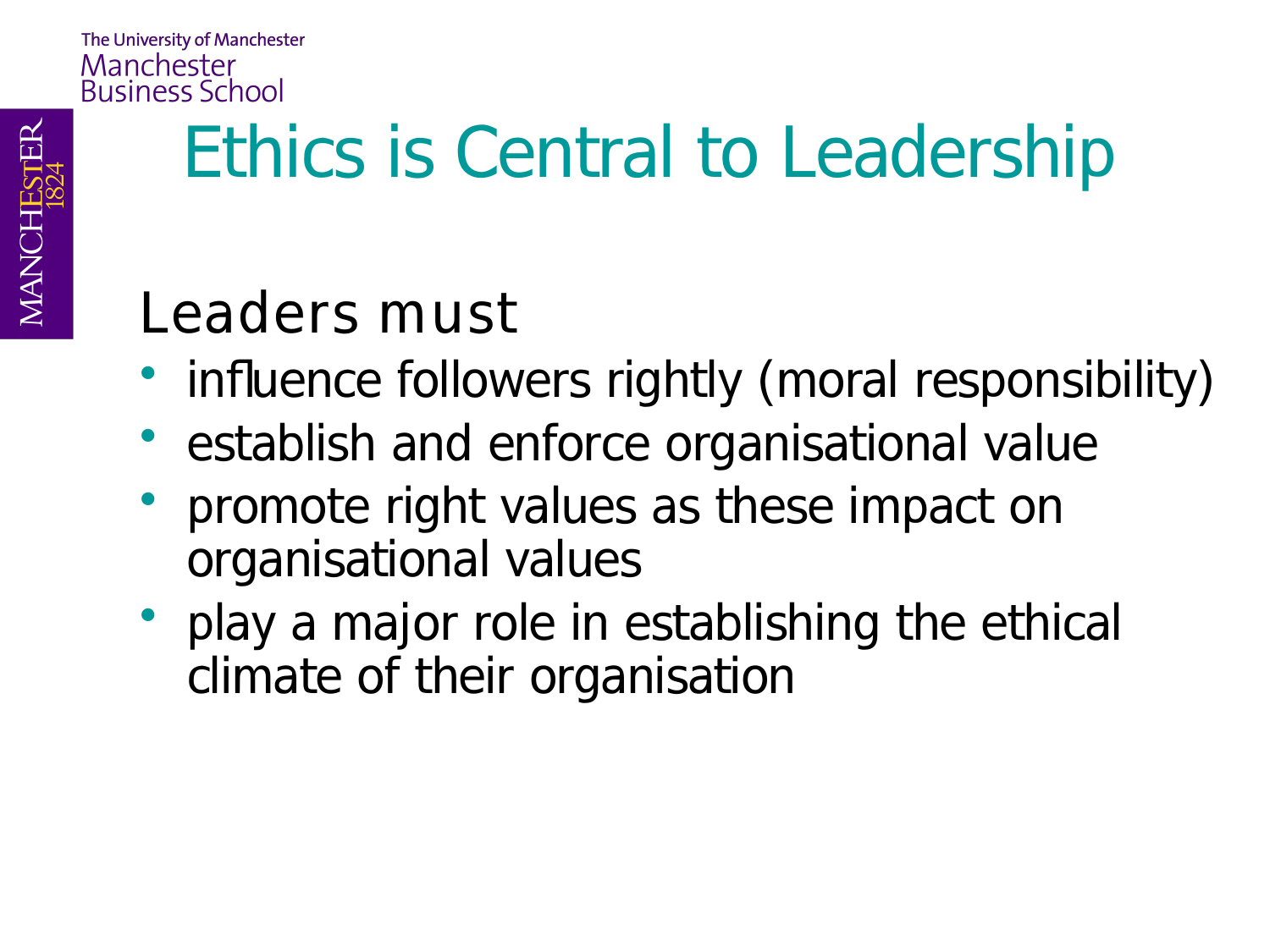

Ethics is Central to Leadership
Leaders must
influence followers rightly (moral responsibility)
establish and enforce organisational value
promote right values as these impact on organisational values
play a major role in establishing the ethical climate of their organisation